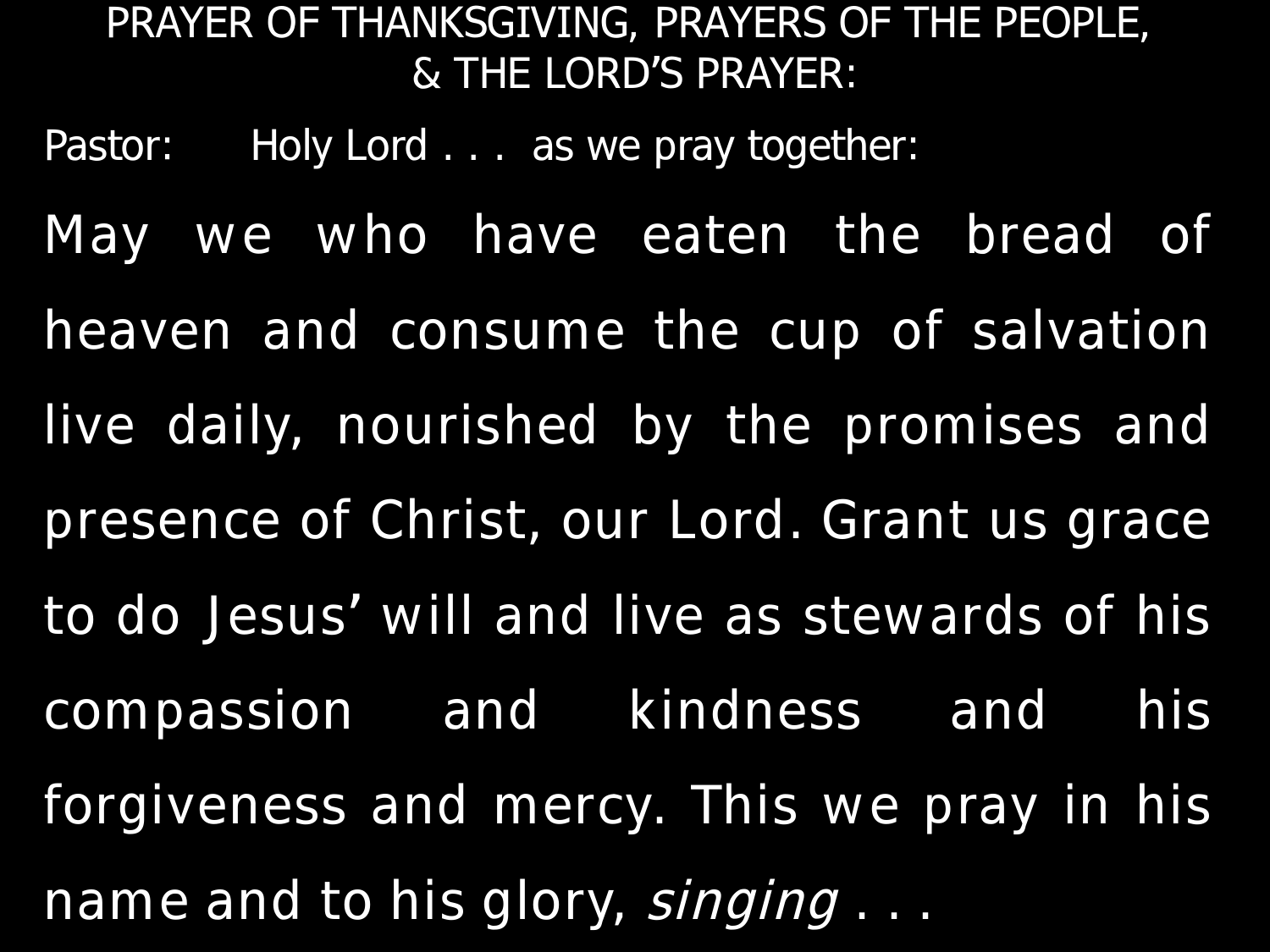

PRAYER OF THANKSGIVING, PRAYERS OF THE PEOPLE,
 & THE LORD’S PRAYER:

Pastor: 	Holy Lord . . .  as we pray together:
May we who have eaten the bread of heaven and consume the cup of salvation live daily, nourished by the promises and presence of Christ, our Lord. Grant us grace to do Jesus’ will and live as stewards of his compassion and kindness and his forgiveness and mercy. This we pray in his name and to his glory, singing . . .